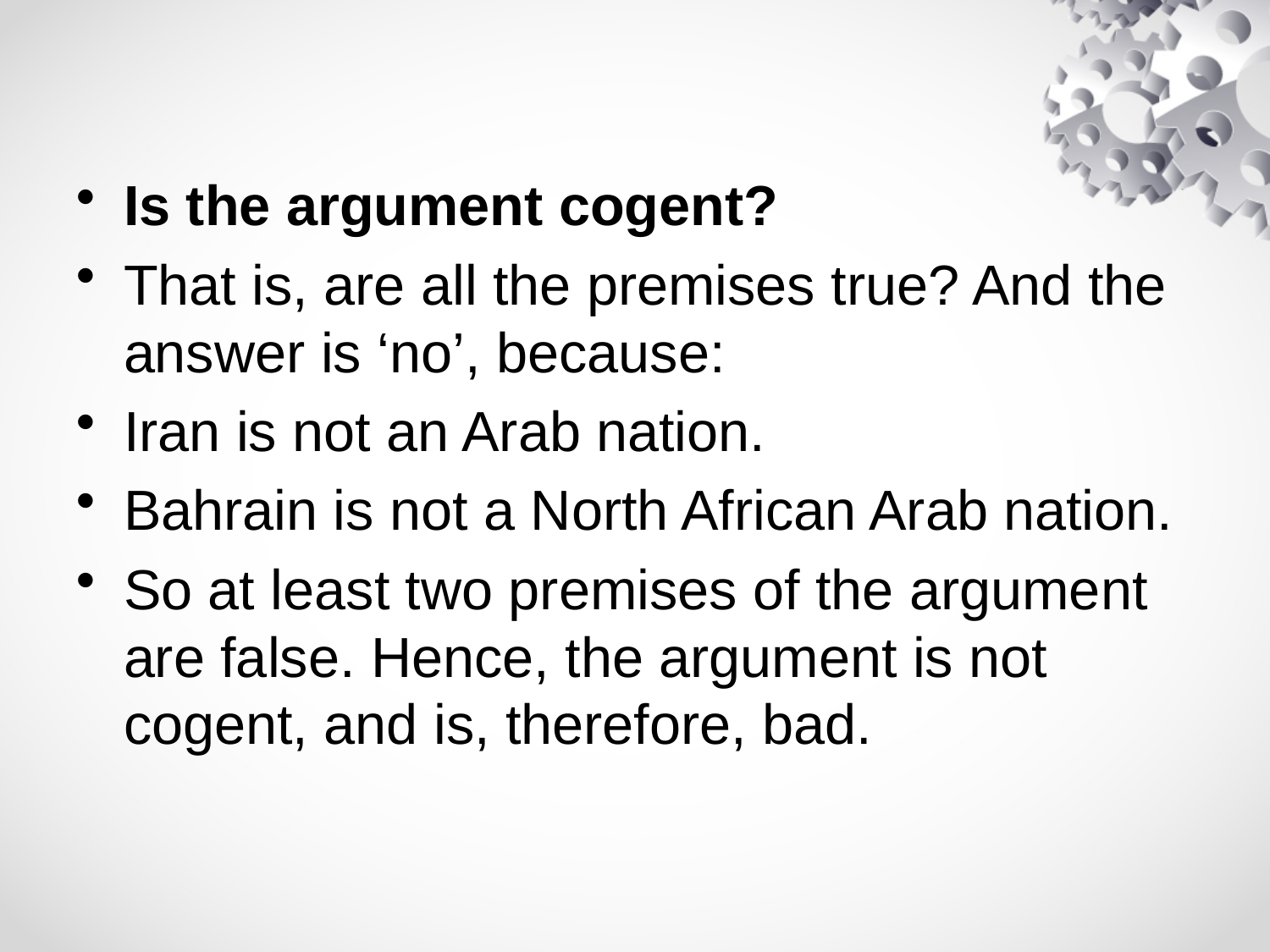

#
Is the argument cogent?
That is, are all the premises true? And the answer is ‘no’, because:
Iran is not an Arab nation.
Bahrain is not a North African Arab nation.
So at least two premises of the argument are false. Hence, the argument is not cogent, and is, therefore, bad.